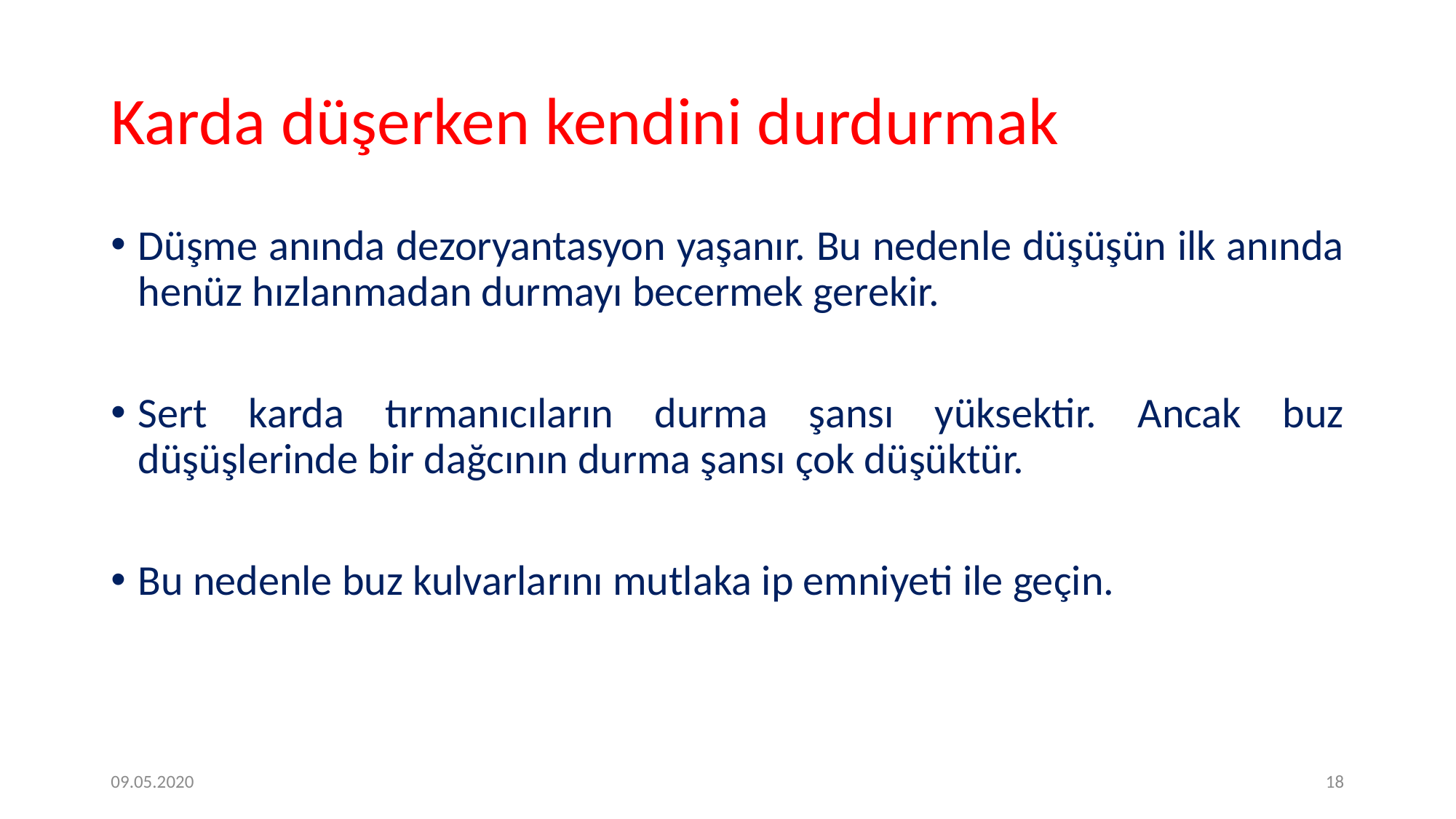

# Karda düşerken kendini durdurmak
Düşme anında dezoryantasyon yaşanır. Bu nedenle düşüşün ilk anında henüz hızlanmadan durmayı becermek gerekir.

Sert karda tırmanıcıların durma şansı yüksektir. Ancak buz düşüşlerinde bir dağcının durma şansı çok düşüktür.

Bu nedenle buz kulvarlarını mutlaka ip emniyeti ile geçin.
09.05.2020
18